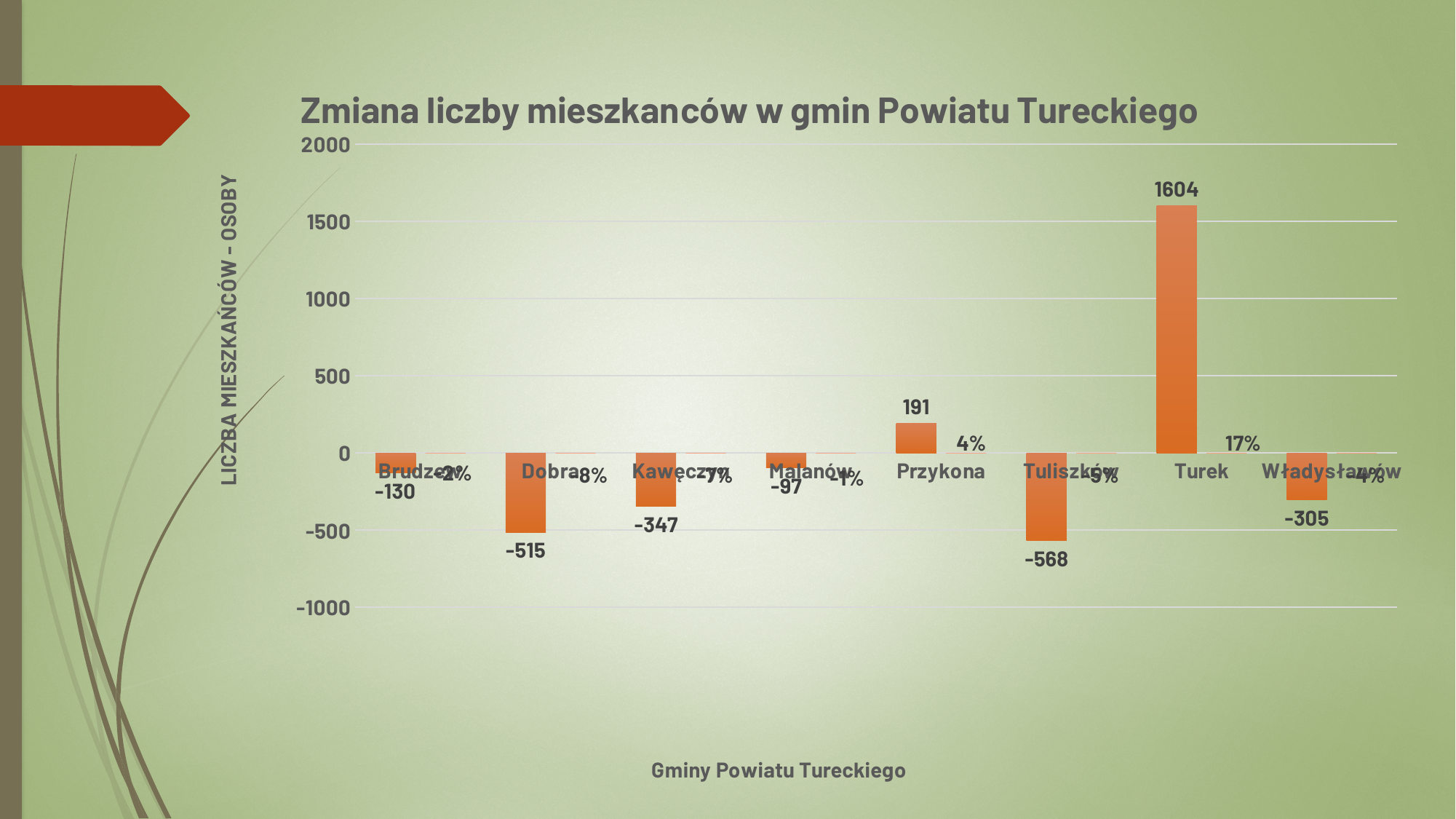

### Chart: Zmiana liczby mieszkanców w gmin Powiatu Tureckiego

| Category | Liczba | Procent |
|---|---|---|
| Brudzew | -130.0 | -0.021750041827003512 |
| Dobra | -515.0 | -0.08215026319987238 |
| Kawęczyn | -347.0 | -0.06623401412483299 |
| Malanów | -97.0 | -0.01484996938150643 |
| Przykona | 191.0 | 0.043134598012646796 |
| Tuliszków | -568.0 | -0.05323336457357076 |
| Turek | 1604.0 | 0.17344290657439446 |
| Władysławów | -305.0 | -0.037414131501472034 |